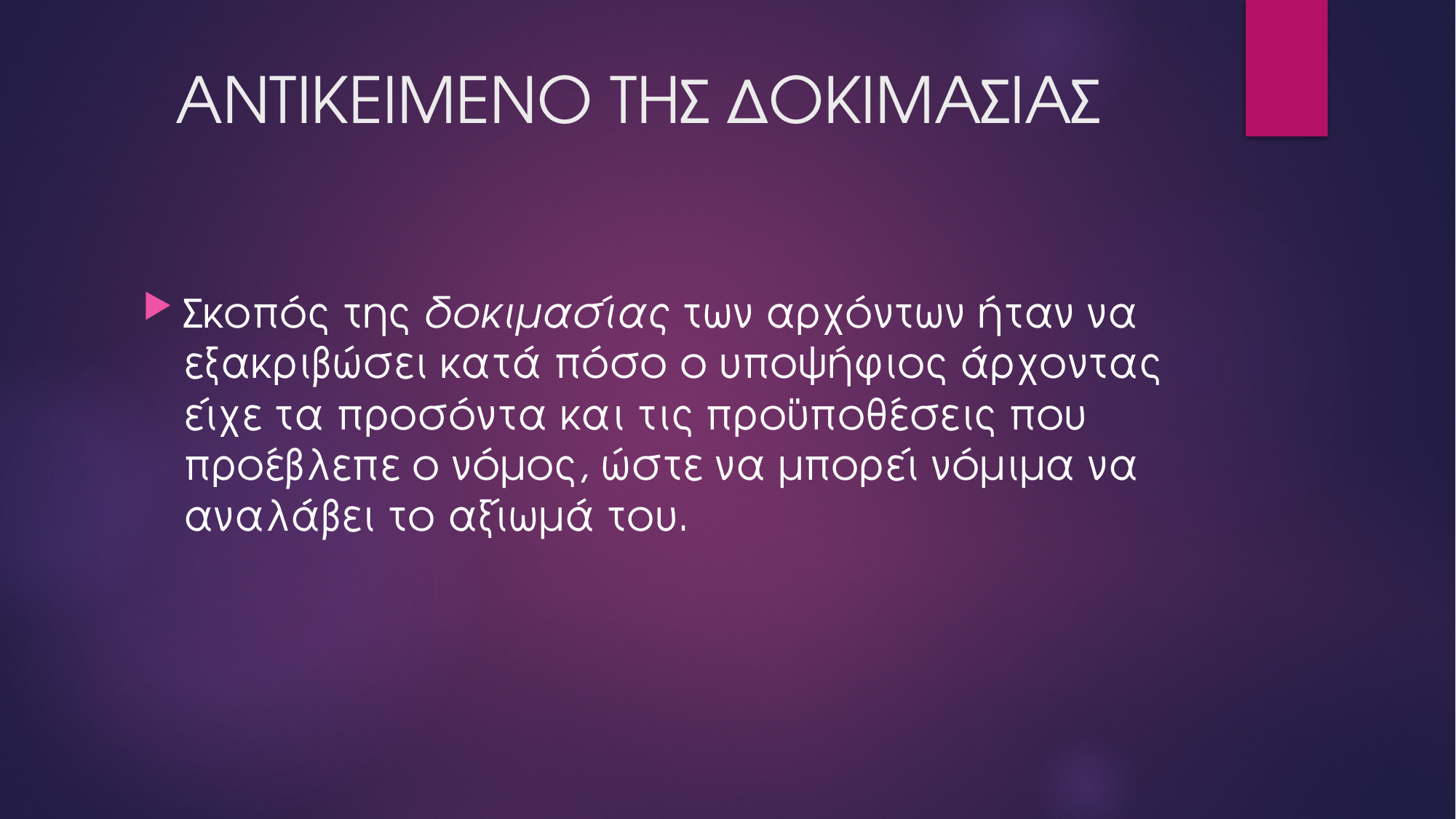

# ΑΝΤΙΚΕΙΜΕΝΟ ΤΗΣ ΔΟΚΙΜΑΣΙΑΣ
Σκοπός της δοκιμασίας των αρχόντων ήταν να εξακριβώσει κατά πόσο ο υποψήφιος άρχοντας είχε τα προσόντα και τις προϋποθέσεις που προέβλεπε ο νόμος, ώστε να μπορεί νόμιμα να αναλάβει το αξίωμά του.